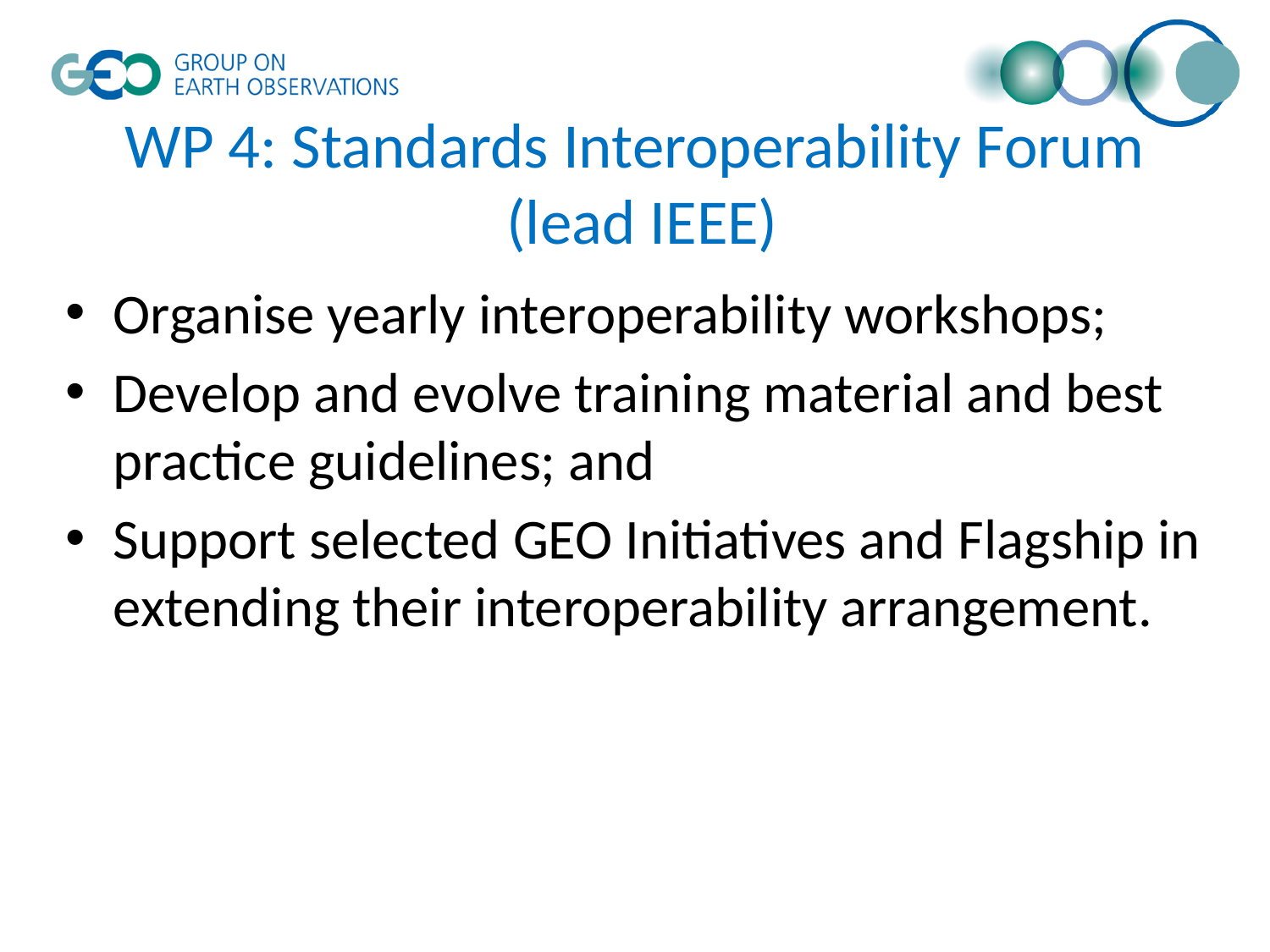

# WP 4: Standards Interoperability Forum (lead IEEE)
Organise yearly interoperability workshops;
Develop and evolve training material and best practice guidelines; and
Support selected GEO Initiatives and Flagship in extending their interoperability arrangement.